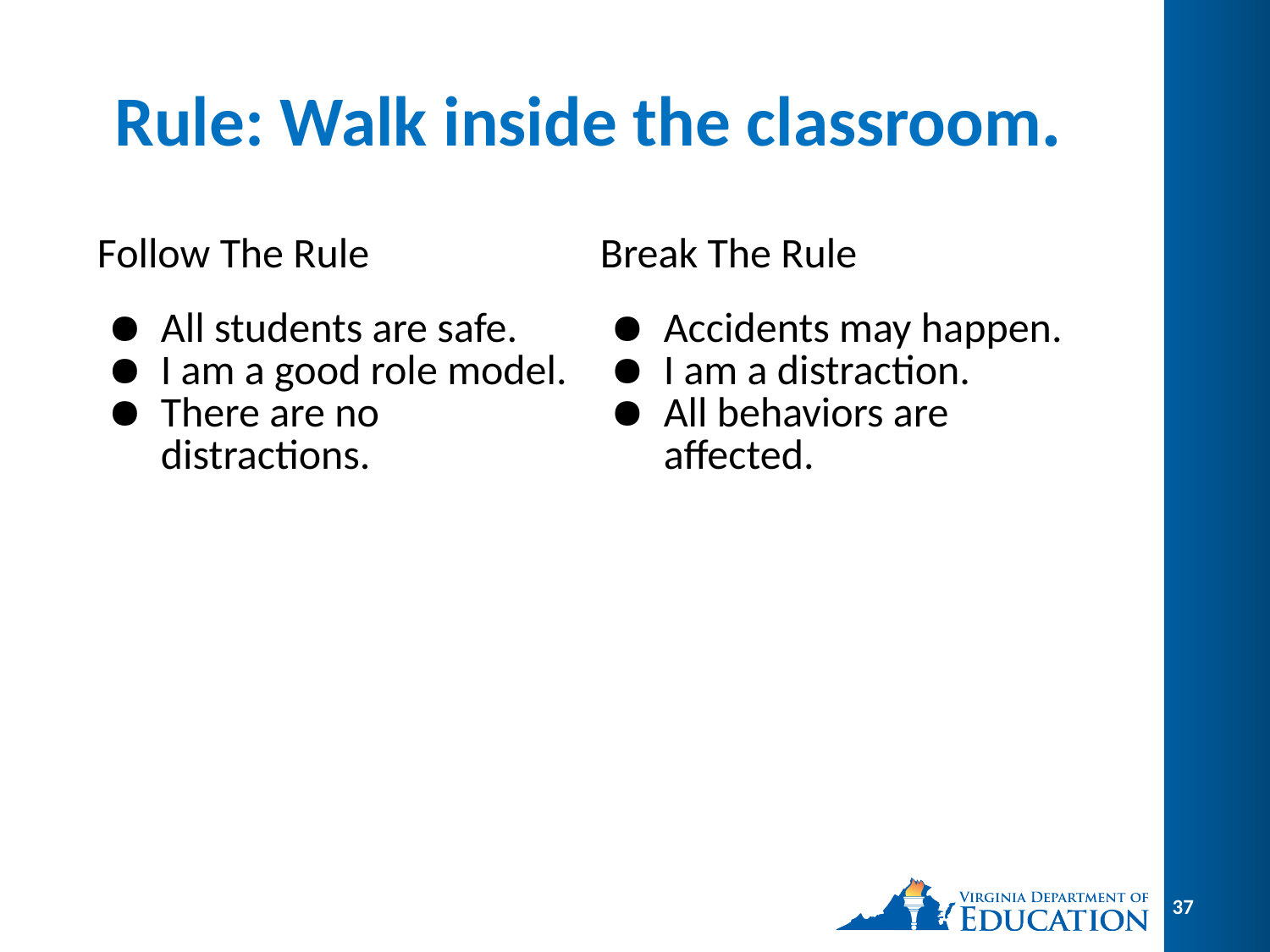

# Rule: Walk inside the classroom.
| Follow The Rule | Break The Rule |
| --- | --- |
| All students are safe. I am a good role model. There are no distractions. | Accidents may happen. I am a distraction. All behaviors are affected. |
37